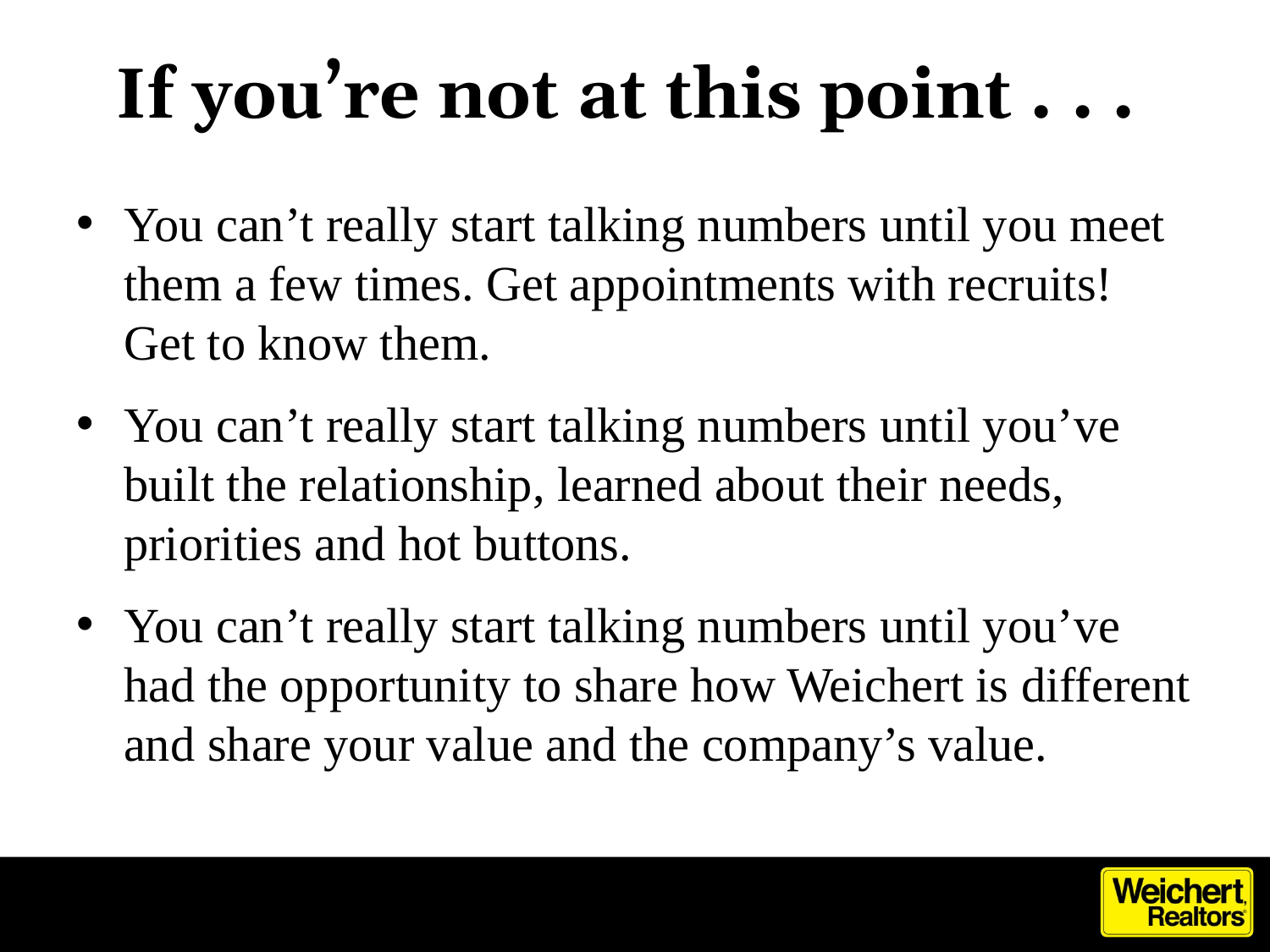

# If you’re not at this point . . .
You can’t really start talking numbers until you meet them a few times. Get appointments with recruits! Get to know them.
You can’t really start talking numbers until you’ve built the relationship, learned about their needs, priorities and hot buttons.
You can’t really start talking numbers until you’ve had the opportunity to share how Weichert is different and share your value and the company’s value.